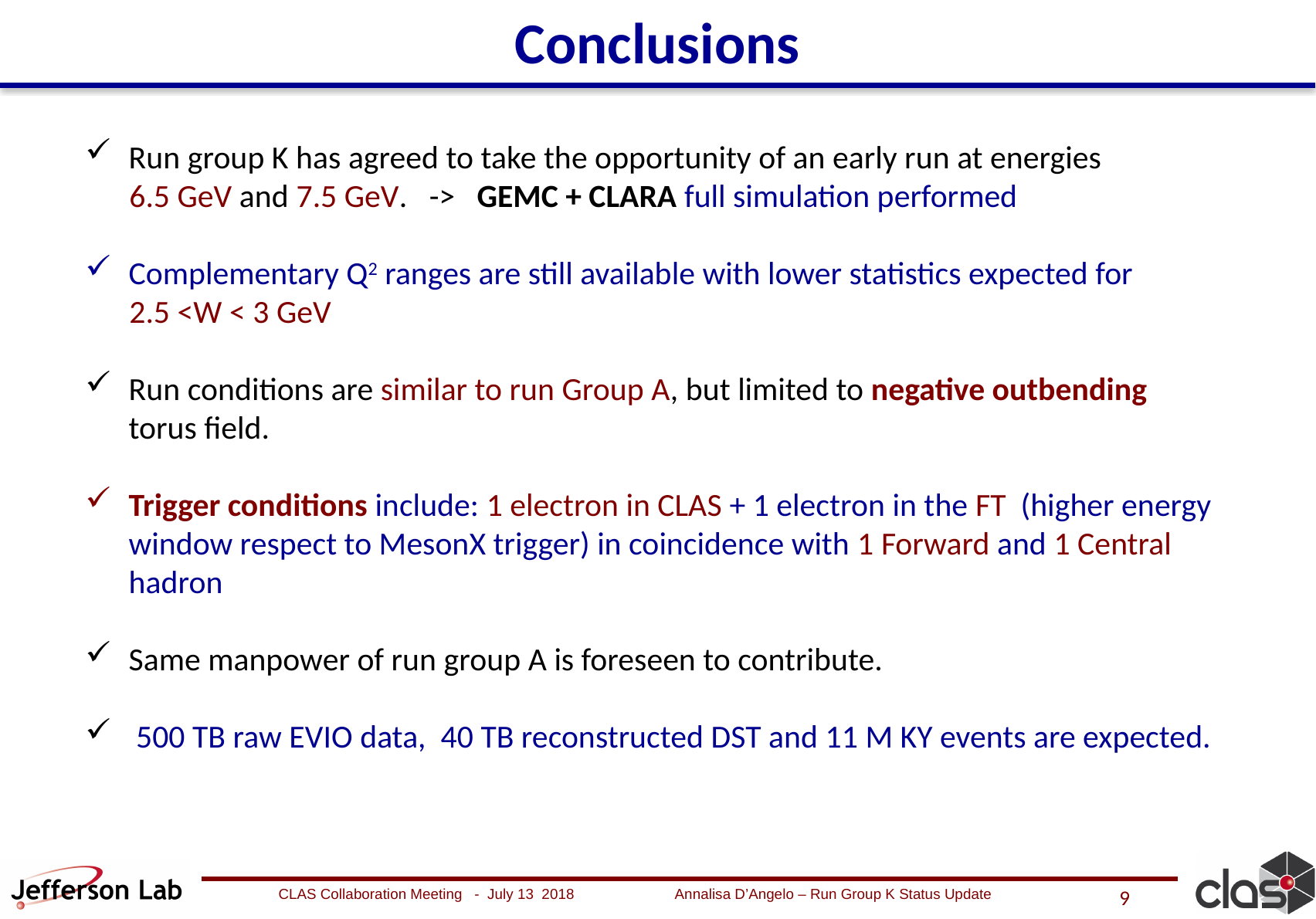

Conclusions
Run group K has agreed to take the opportunity of an early run at energies
      6.5 GeV and 7.5 GeV.   ->   GEMC + CLARA full simulation performed

Complementary Q2 ranges are still available with lower statistics expected for
      2.5 <W < 3 GeV

Run conditions are similar to run Group A, but limited to negative outbending torus field.

Trigger conditions include: 1 electron in CLAS + 1 electron in the FT  (higher energy window respect to MesonX trigger) in coincidence with 1 Forward and 1 Central hadron

Same manpower of run group A is foreseen to contribute.

 500 TB raw EVIO data,  40 TB reconstructed DST and 11 M KY events are expected.
CLAS Collaboration Meeting   -  July 13  2018                         Annalisa D’Angelo – Run Group K Status Update
9